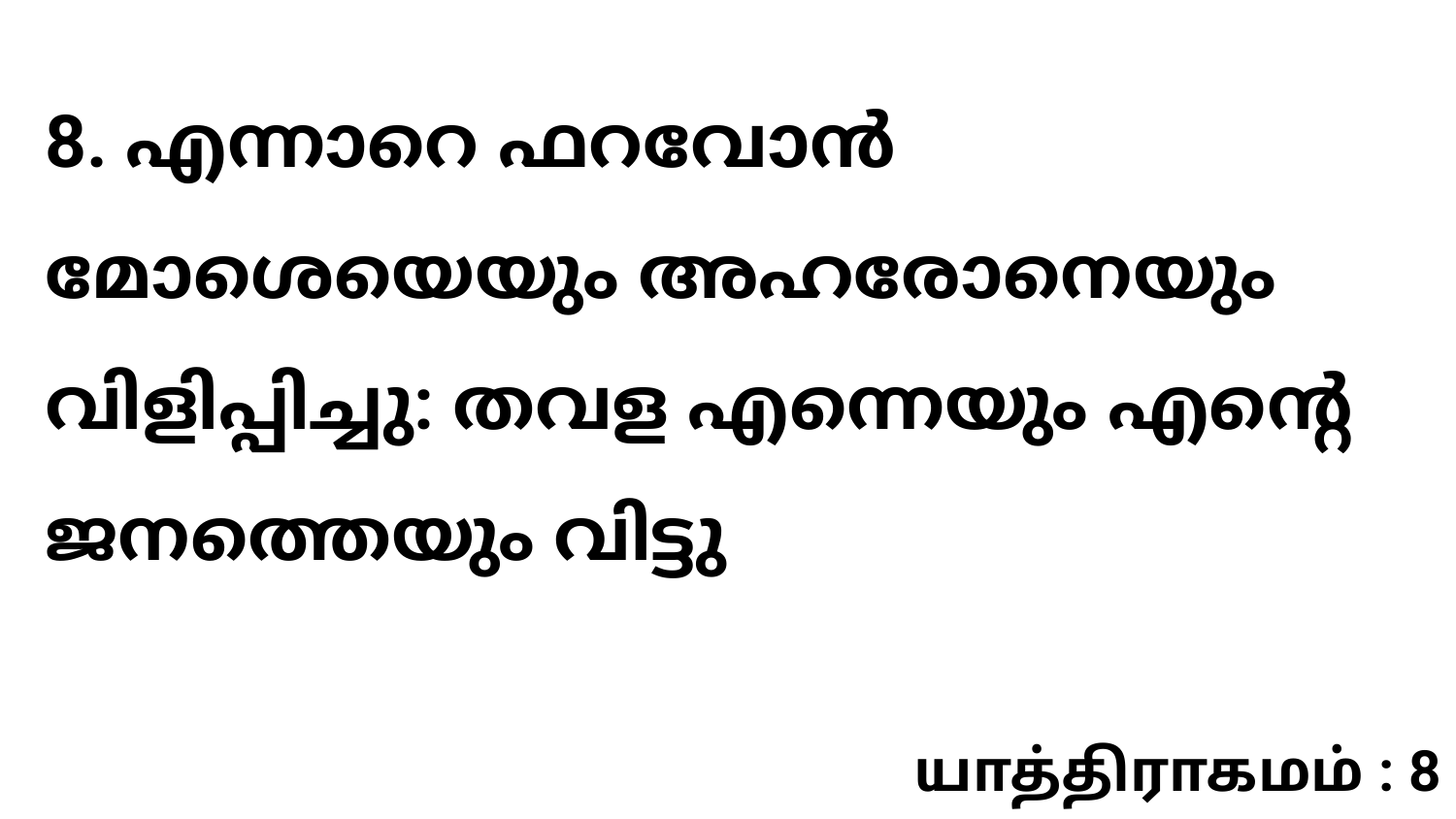

8. എന്നാറെ ഫറവോൻ മോശെയെയും അഹരോനെയും വിളിപ്പിച്ചു: തവള എന്നെയും എന്റെ ജനത്തെയും വിട്ടു
யாத்திராகமம் : 8